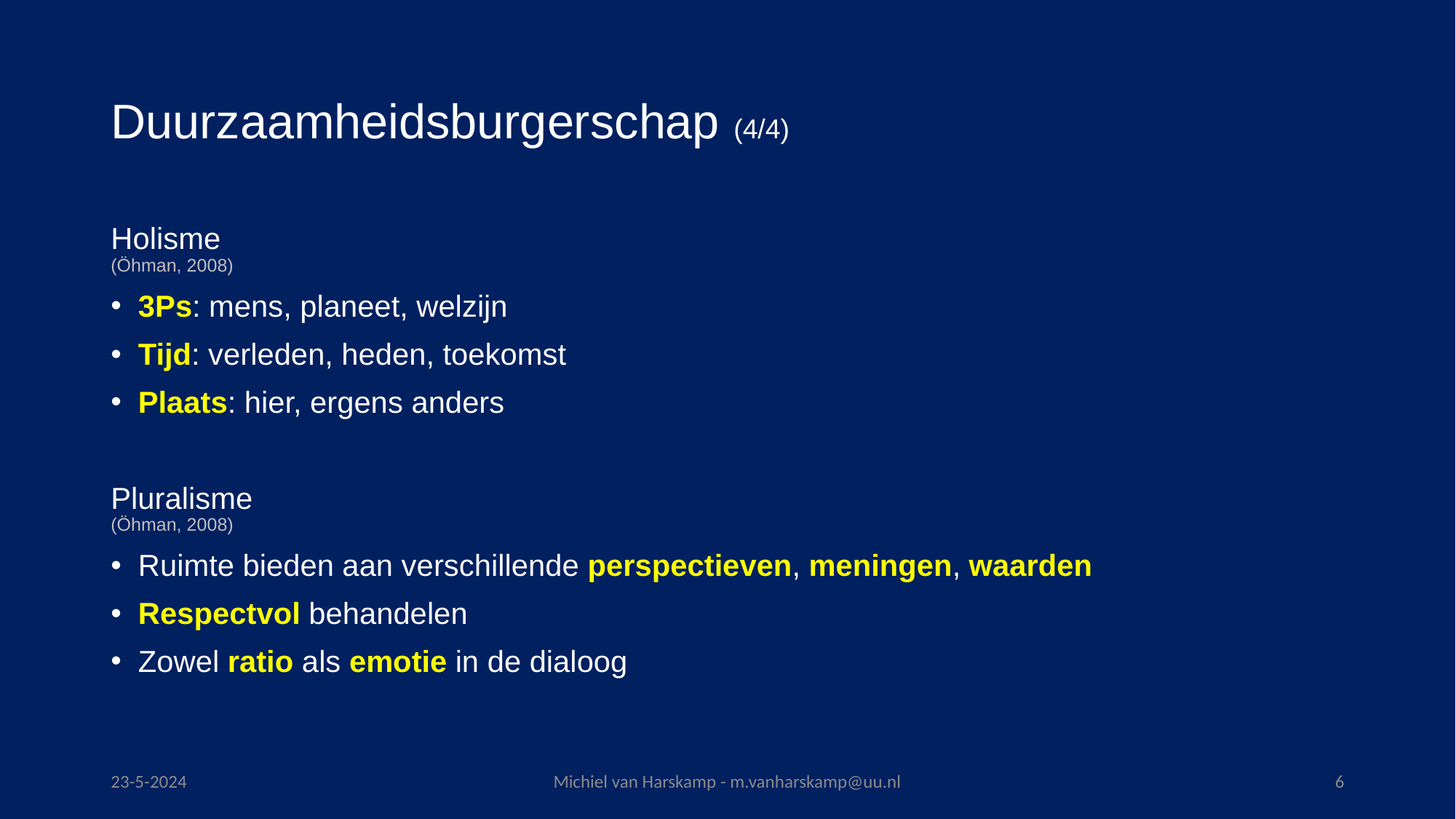

# Duurzaamheidsburgerschap (4/4)
Holisme
(Öhman, 2008)
3Ps: mens, planeet, welzijn
Tijd: verleden, heden, toekomst
Plaats: hier, ergens anders

Pluralisme
(Öhman, 2008)
Ruimte bieden aan verschillende perspectieven, meningen, waarden
Respectvol behandelen
Zowel ratio als emotie in de dialoog
23-5-2024
Michiel van Harskamp - m.vanharskamp@uu.nl
6